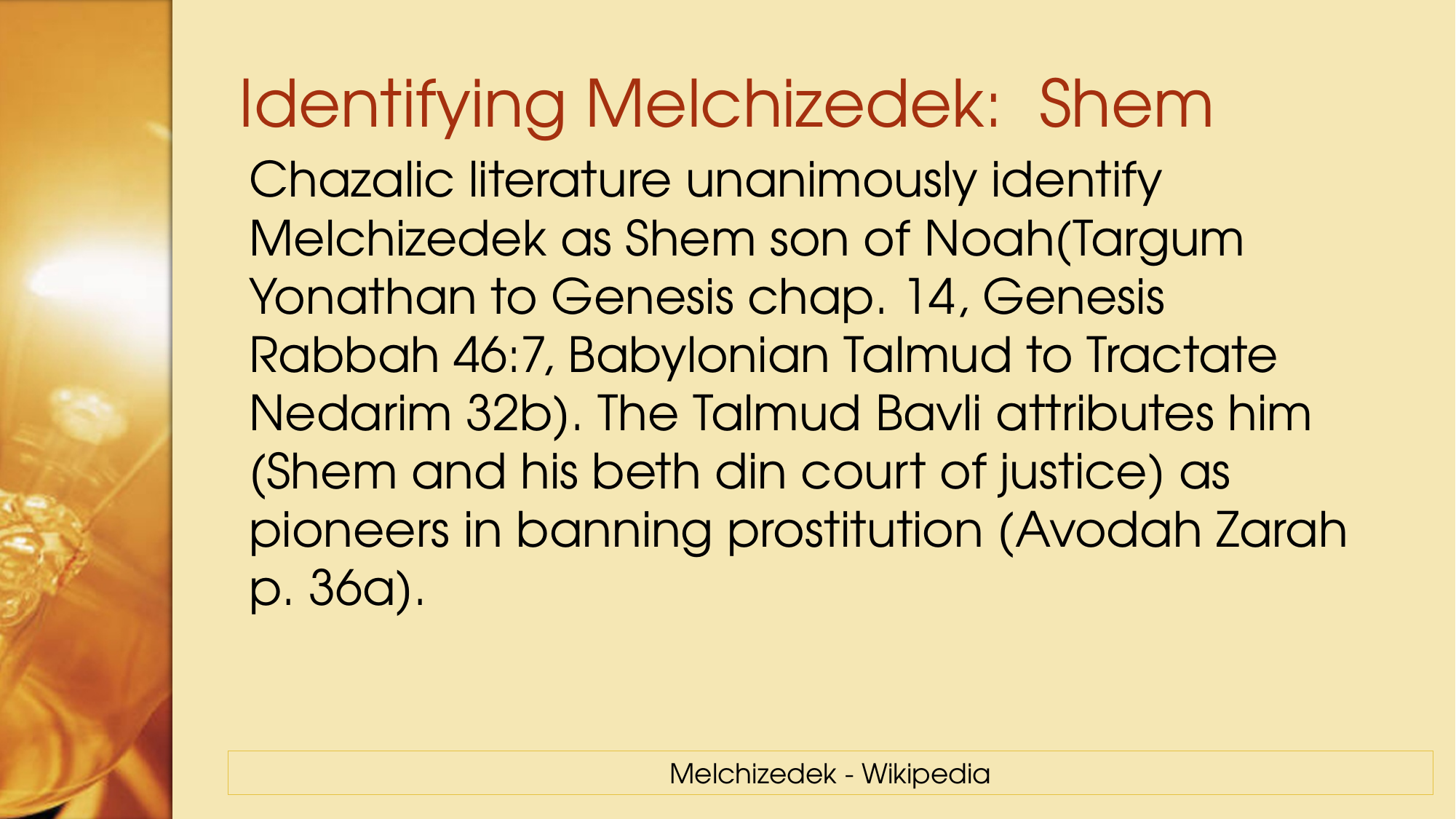

# Identifying Melchizedek:  Shem
Chazalic literature unanimously identify Melchizedek as Shem son of Noah(Targum Yonathan to Genesis chap. 14, Genesis Rabbah 46:7, Babylonian Talmud to Tractate Nedarim 32b). The Talmud Bavli attributes him (Shem and his beth din court of justice) as pioneers in banning prostitution (Avodah Zarah p. 36a).
Melchizedek - Wikipedia